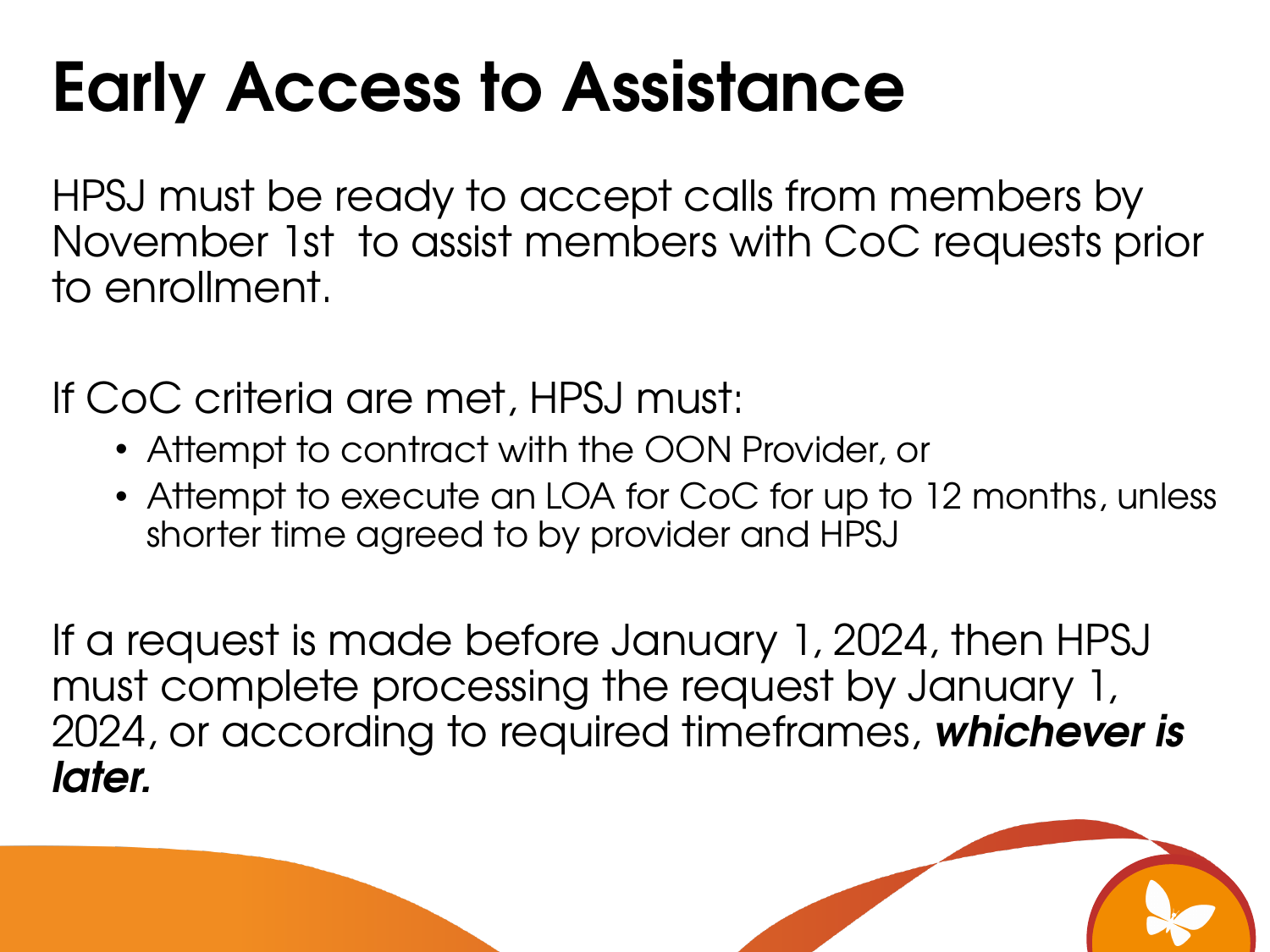

Early Access to Assistance
HPSJ must be ready to accept calls from members by November 1st  to assist members with CoC requests prior to enrollment.

If CoC criteria are met, HPSJ must:
Attempt to contract with the OON Provider, or
Attempt to execute an LOA for CoC for up to 12 months, unless shorter time agreed to by provider and HPSJ

If a request is made before January 1, 2024, then HPSJ must complete processing the request by January 1, 2024, or according to required timeframes, whichever is later.